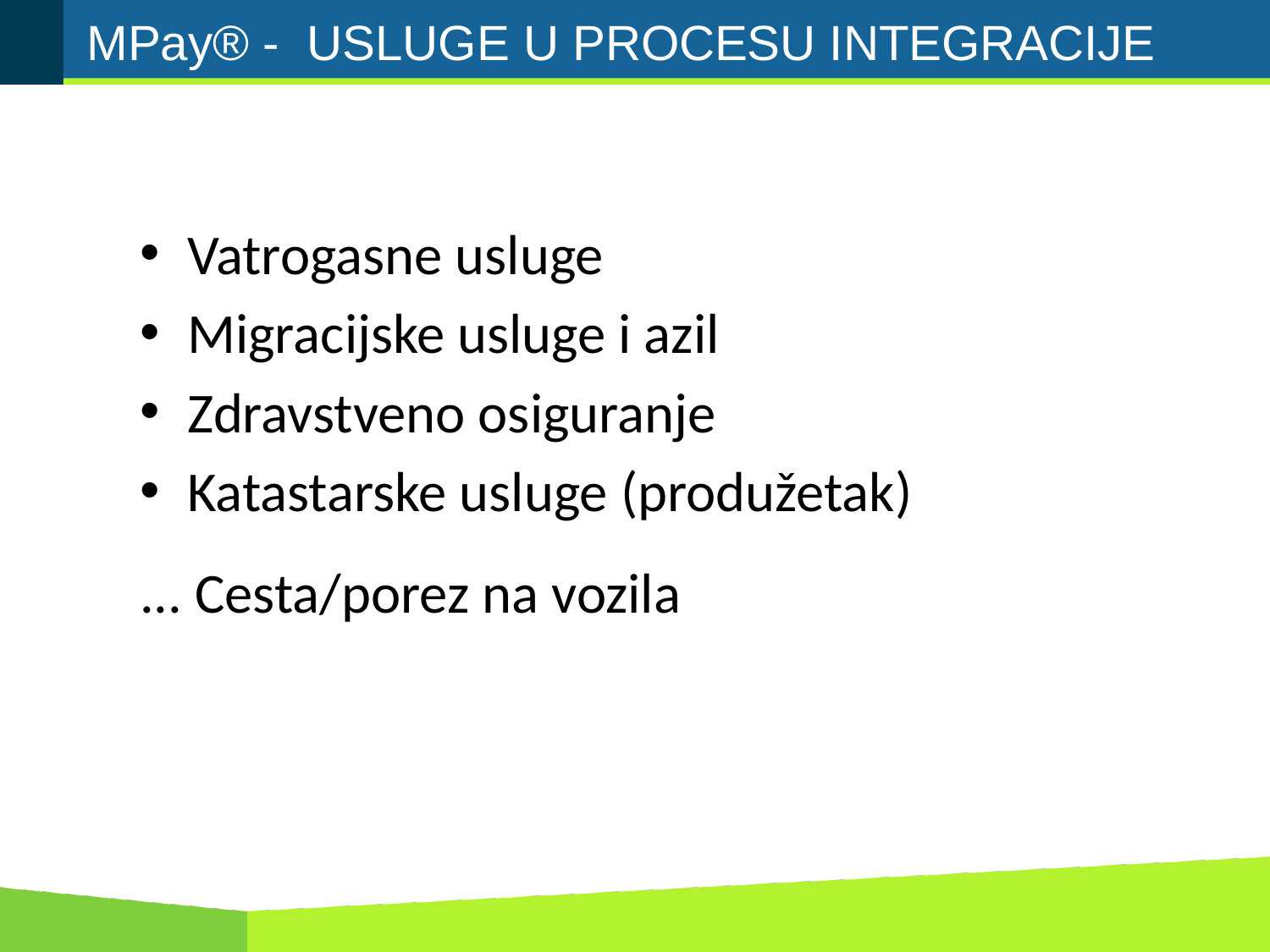

# MPay® -  USLUGE U PROCESU INTEGRACIJE
Vatrogasne usluge
Migracijske usluge i azil
Zdravstveno osiguranje
Katastarske usluge (produžetak)

... Cesta/porez na vozila